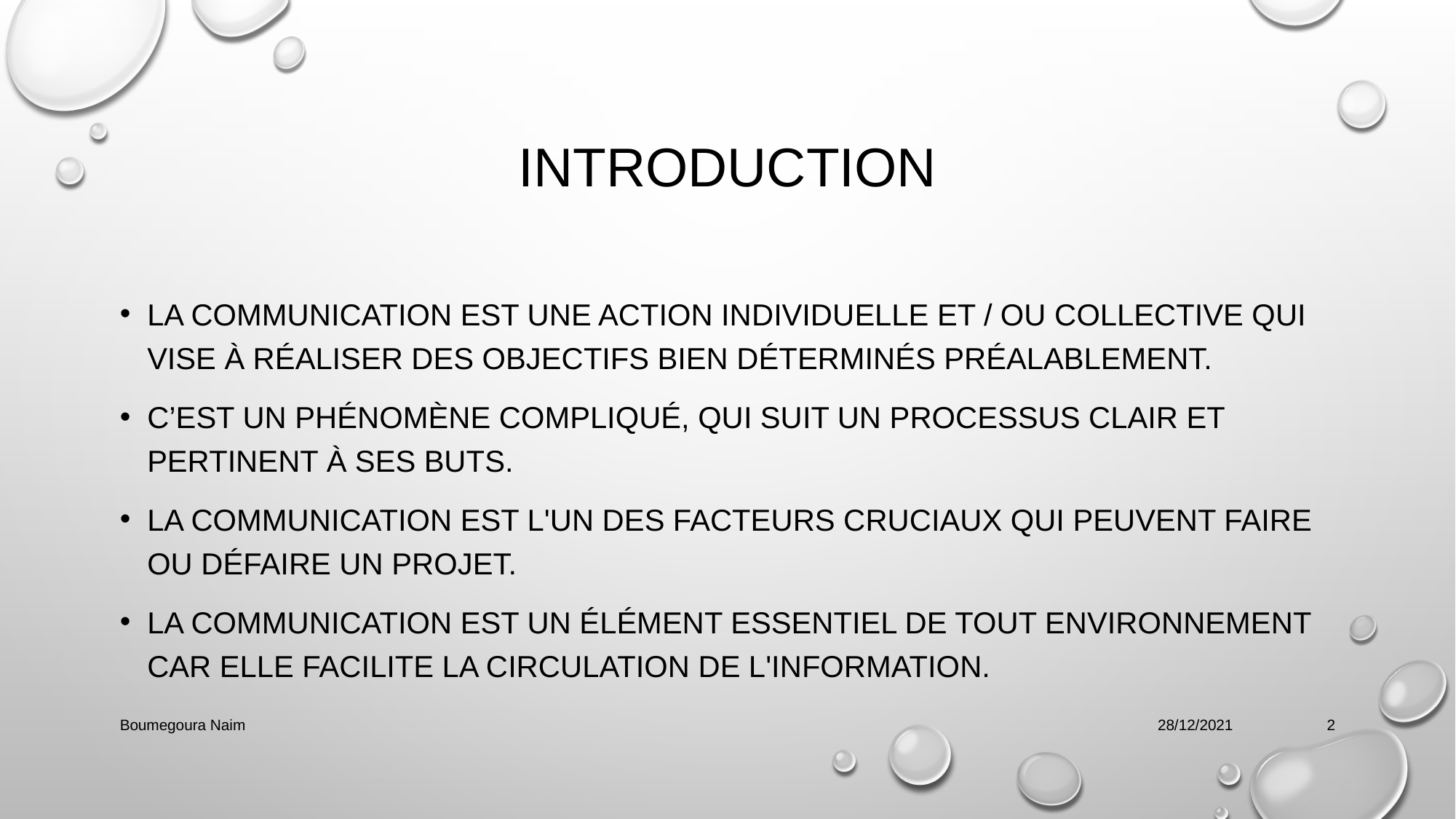

# introduction
La communication est une action individuelle et / ou collective qui vise à réaliser des objectifs bien déterminés préalablement.
C’est un phénomène compliqué, qui suit un processus clair et pertinent à ses buts.
La communication est l'un des facteurs cruciaux qui peuvent faire ou défaire un projet.
La communication est un élément essentiel de tout environnement car elle facilite la circulation de l'information.

Boumegoura Naim
28/12/2021
2